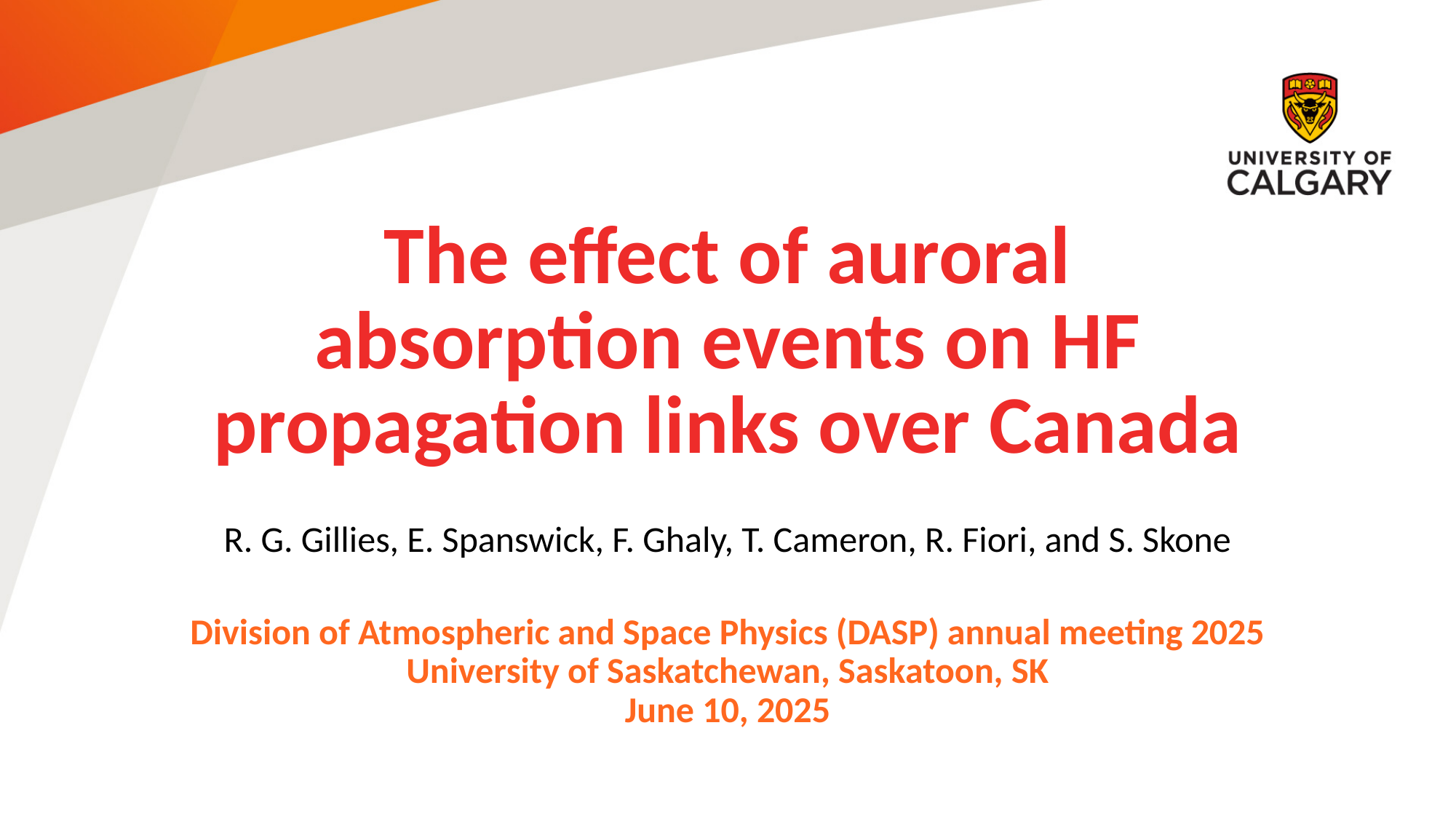

# The effect of auroral absorption events on HF propagation links over Canada
R. G. Gillies, E. Spanswick, F. Ghaly, T. Cameron, R. Fiori, and S. Skone

Division of Atmospheric and Space Physics (DASP) annual meeting 2025
University of Saskatchewan, Saskatoon, SK
June 10, 2025